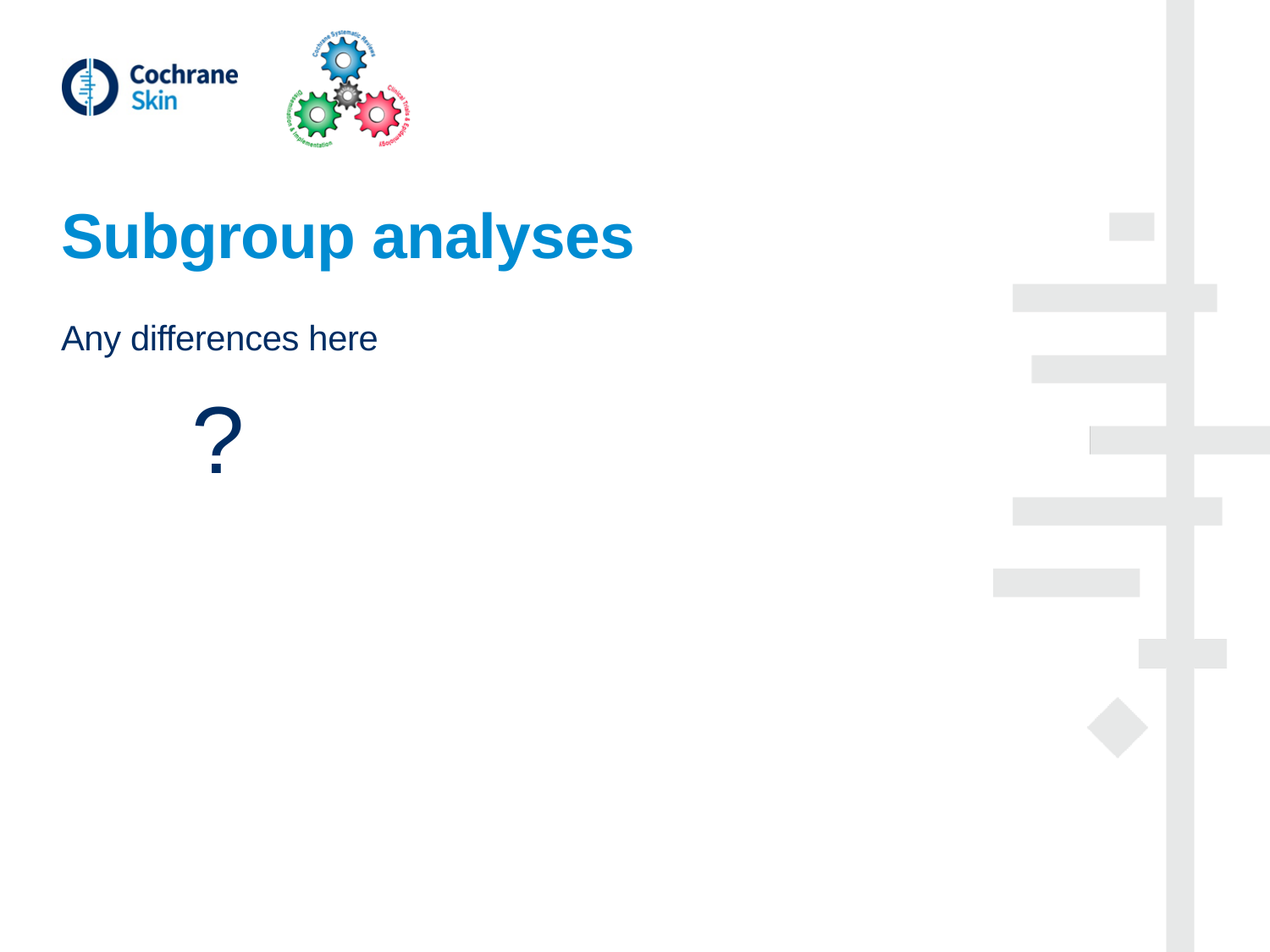

# Subgroup analyses
Any differences here
     ?